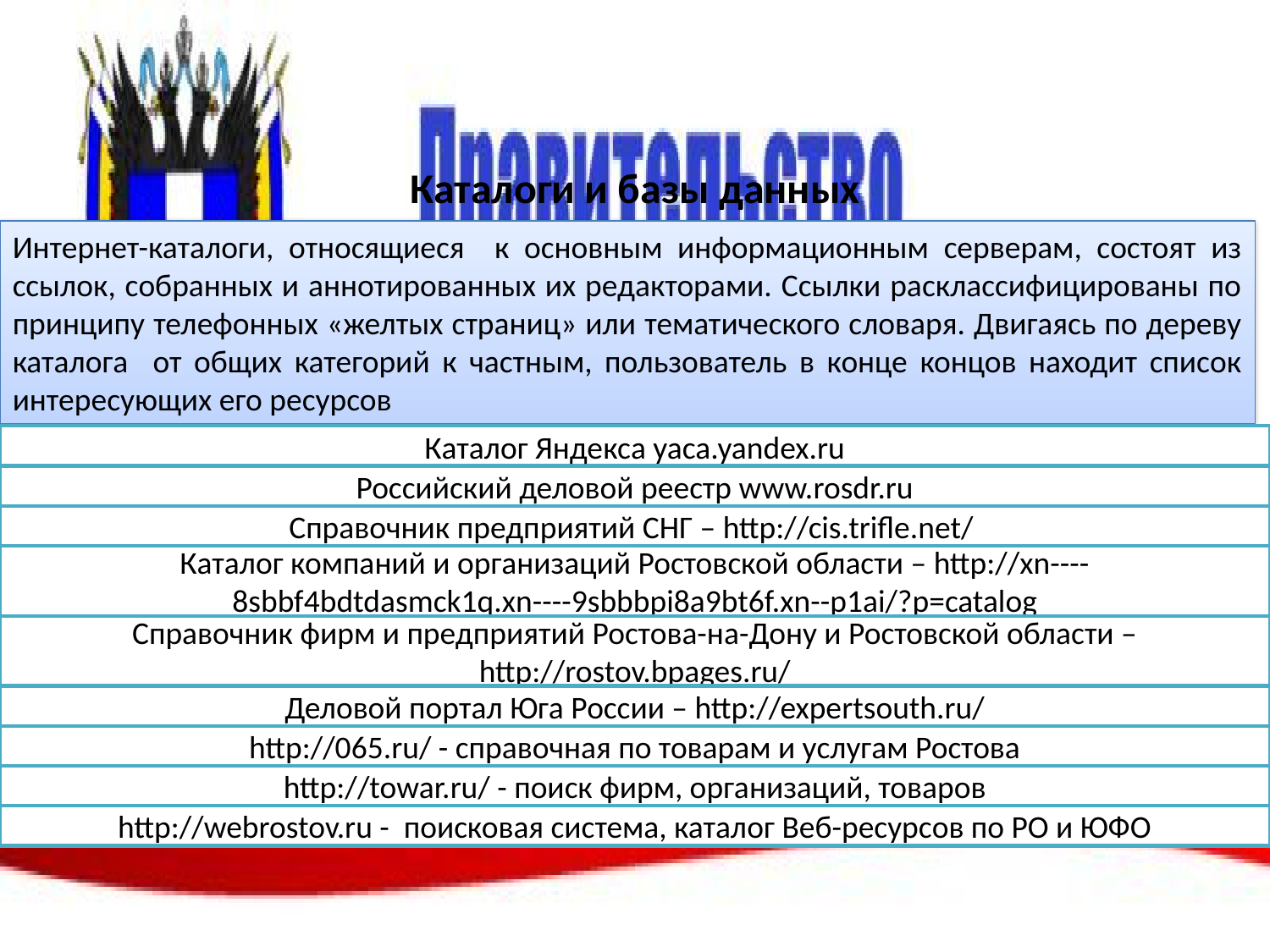

# Каталоги и базы данных
Интернет-каталоги, относящиеся  к основным информационным серверам, состоят из ссылок, собранных и аннотированных их редакторами. Ссылки расклассифицированы по принципу телефонных «желтых страниц» или тематического словаря. Двигаясь по дереву каталога  от общих категорий к частным, пользователь в конце концов находит список интересующих его ресурсов
Каталог Яндекса yaca.yandex.ru
Российский деловой реестр www.rosdr.ru
Справочник предприятий СНГ – http://cis.trifle.net/
Каталог компаний и организаций Ростовской области – http://xn----8sbbf4bdtdasmck1q.xn----9sbbbpi8a9bt6f.xn--p1ai/?p=catalog
Справочник фирм и предприятий Ростова-на-Дону и Ростовской области – http://rostov.bpages.ru/
Деловой портал Юга России – http://expertsouth.ru/
http://065.ru/ - справочная по товарам и услугам Ростова
http://towar.ru/ - поиск фирм, организаций, товаров
http://webrostov.ru -  поисковая система, каталог Веб-ресурсов по РО и ЮФО